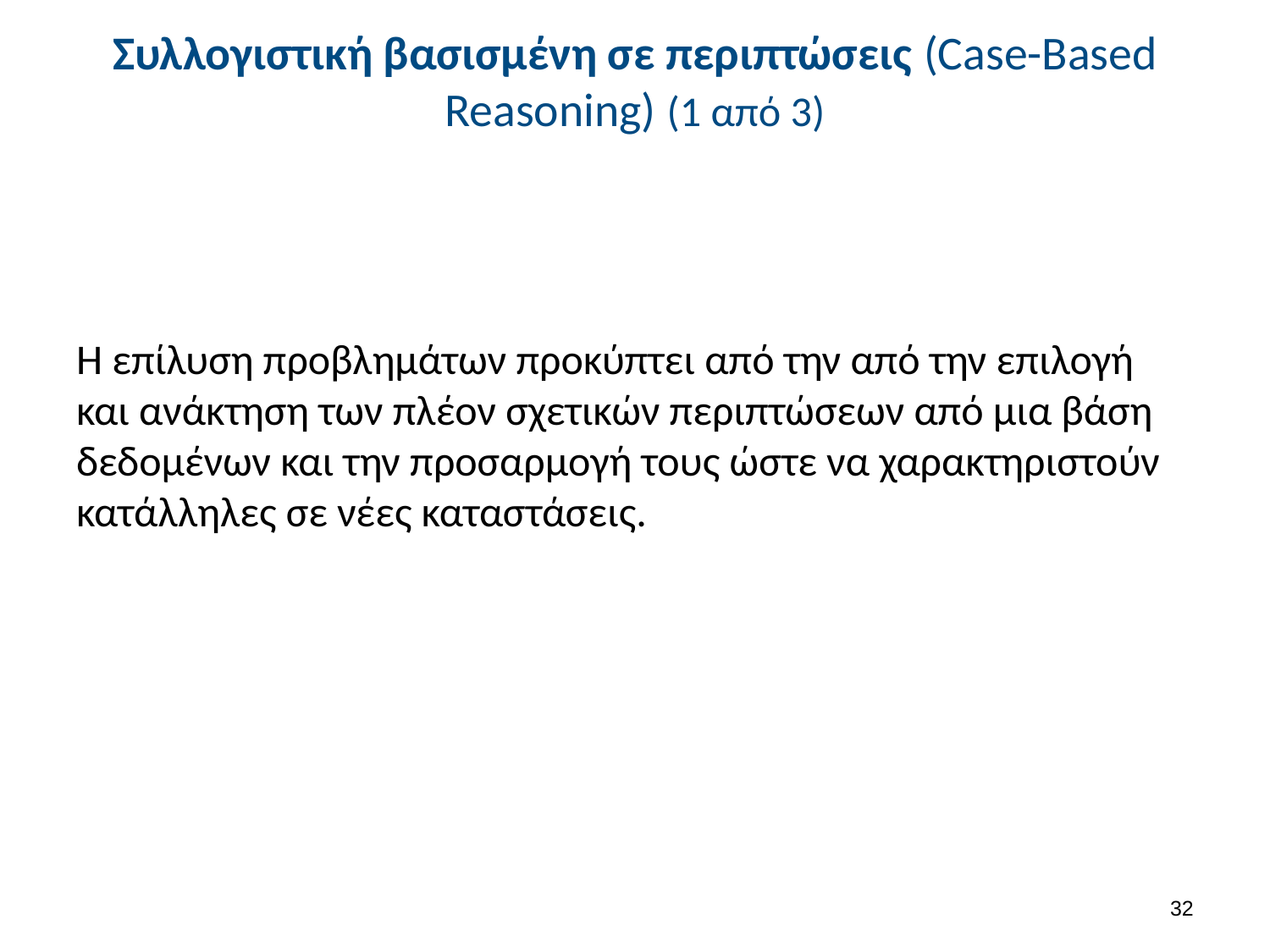

# Συλλογιστική βασισμένη σε περιπτώσεις (Case-Based Reasoning) (1 από 3)
Η επίλυση προβλημάτων προκύπτει από την από την επιλογή και ανάκτηση των πλέον σχετικών περιπτώσεων από μια βάση δεδομένων και την προσαρμογή τους ώστε να χαρακτηριστούν κατάλληλες σε νέες καταστάσεις.

32